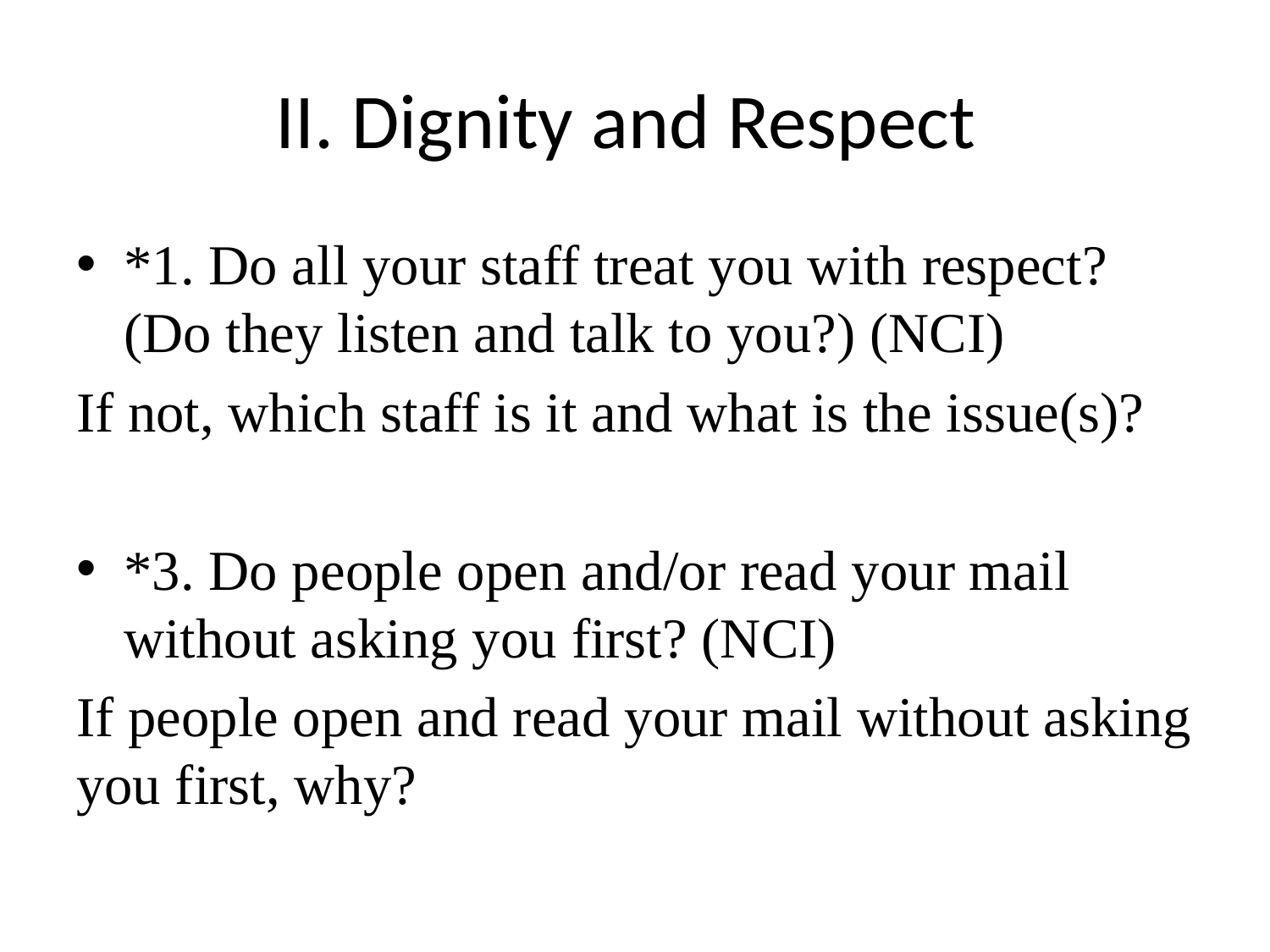

# II. Dignity and Respect
*1. Do all your staff treat you with respect? (Do they listen and talk to you?) (NCI)
If not, which staff is it and what is the issue(s)?

*3. Do people open and/or read your mail without asking you first? (NCI)
If people open and read your mail without asking you first, why?